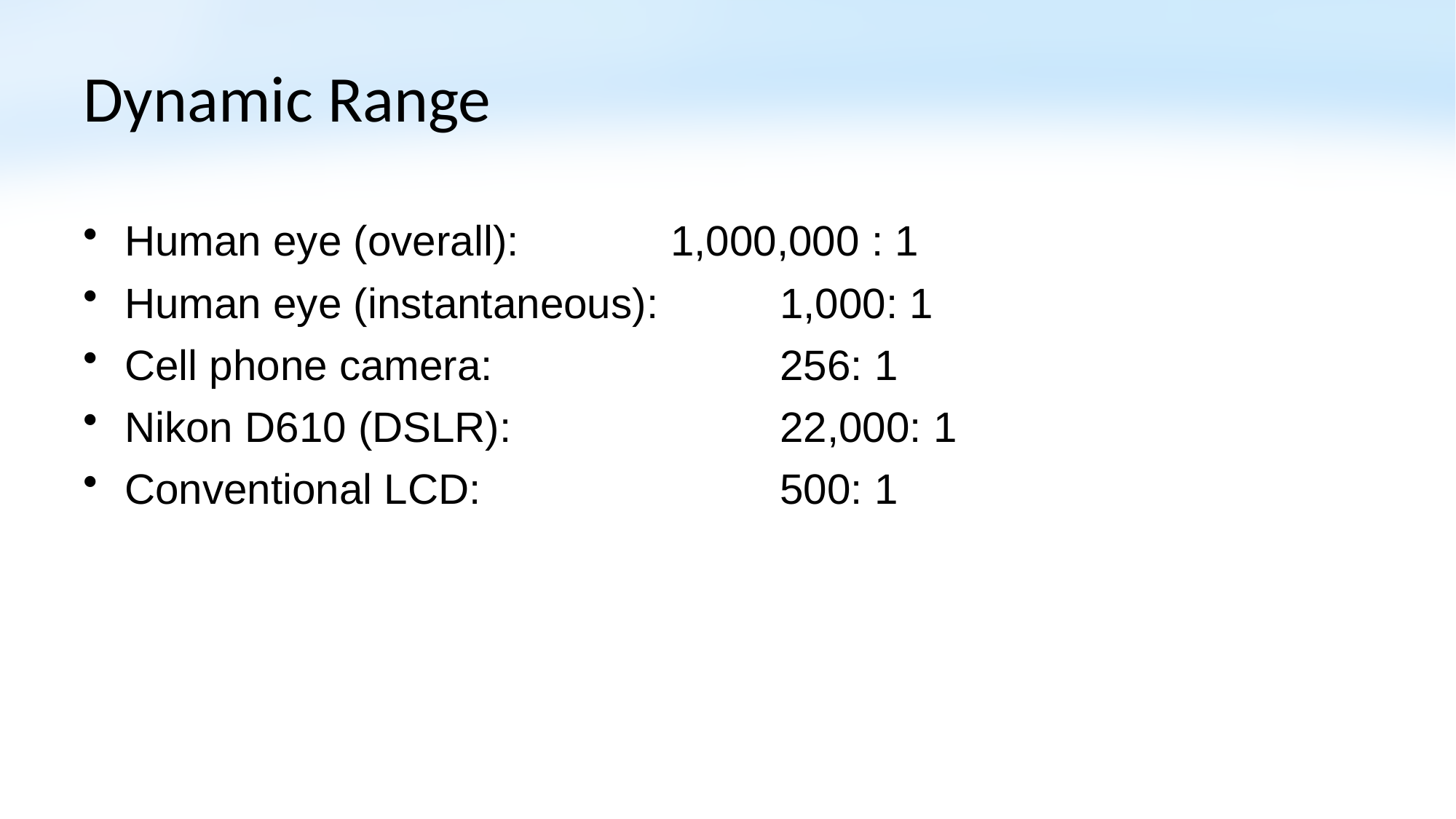

# Dynamic Range
Human eye (overall): 		1,000,000 : 1
Human eye (instantaneous): 	1,000: 1
Cell phone camera:			256: 1
Nikon D610 (DSLR):			22,000: 1
Conventional LCD:			500: 1